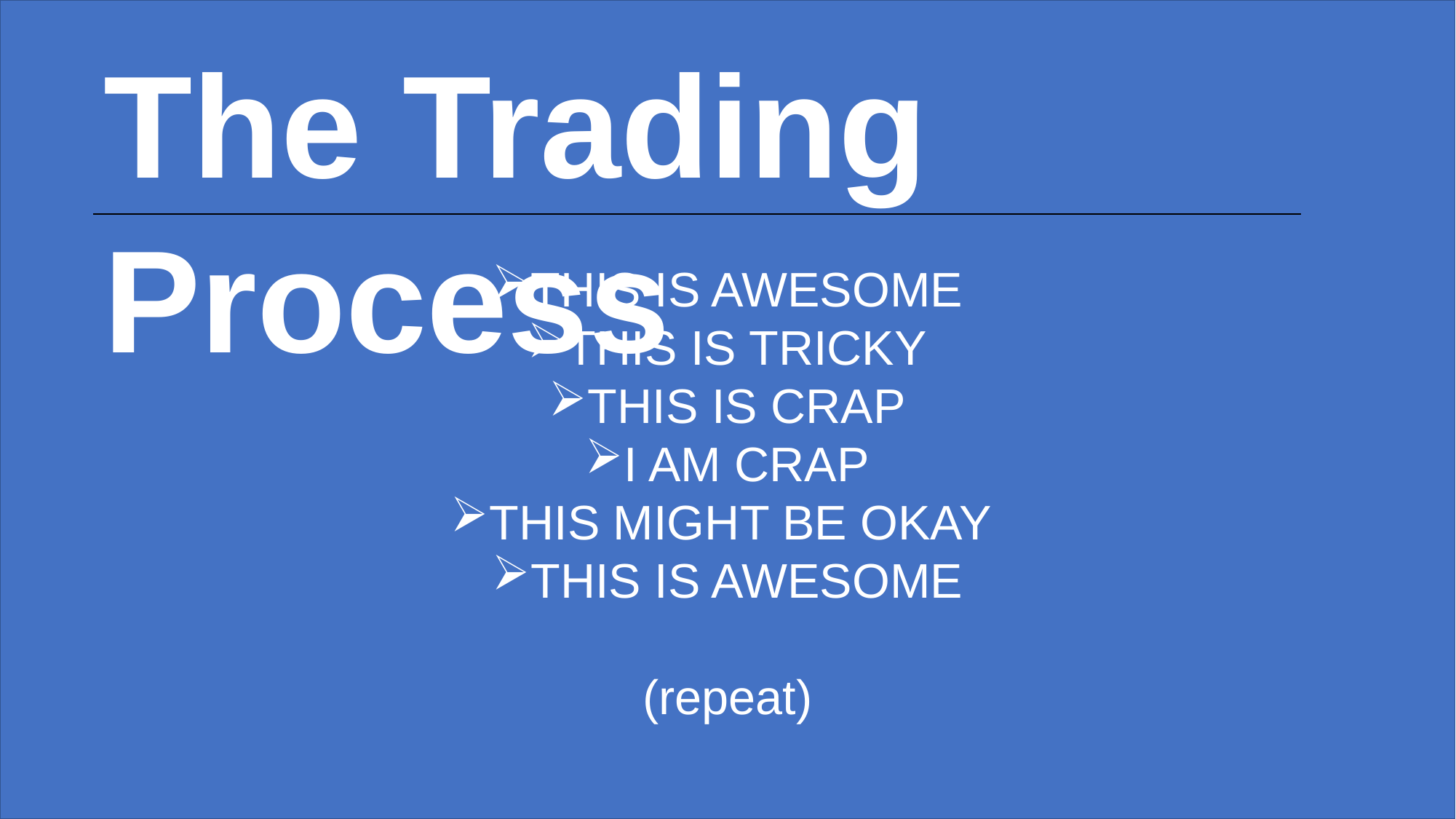

THIS IS AWESOME
THIS IS TRICKY
THIS IS CRAP
I AM CRAP
THIS MIGHT BE OKAY
THIS IS AWESOME

(repeat)
The Trading Process